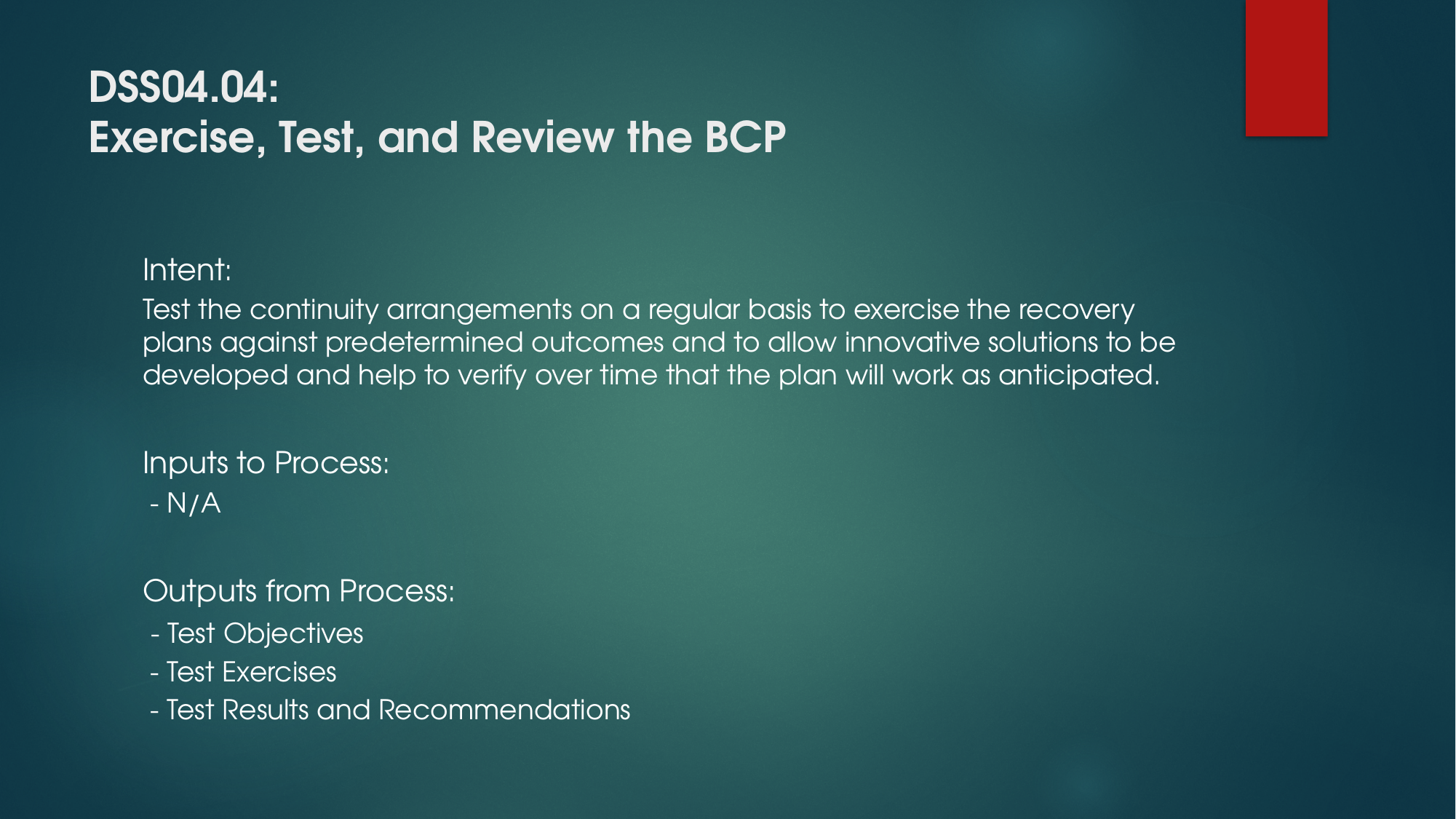

# DSS04.04: Exercise, Test, and Review the BCP
Intent:
Test the continuity arrangements on a regular basis to exercise the recovery plans against predetermined outcomes and to allow innovative solutions to be developed and help to verify over time that the plan will work as anticipated.

Inputs to Process:
 - N/A

Outputs from Process:
 - Test Objectives
 - Test Exercises
 - Test Results and Recommendations